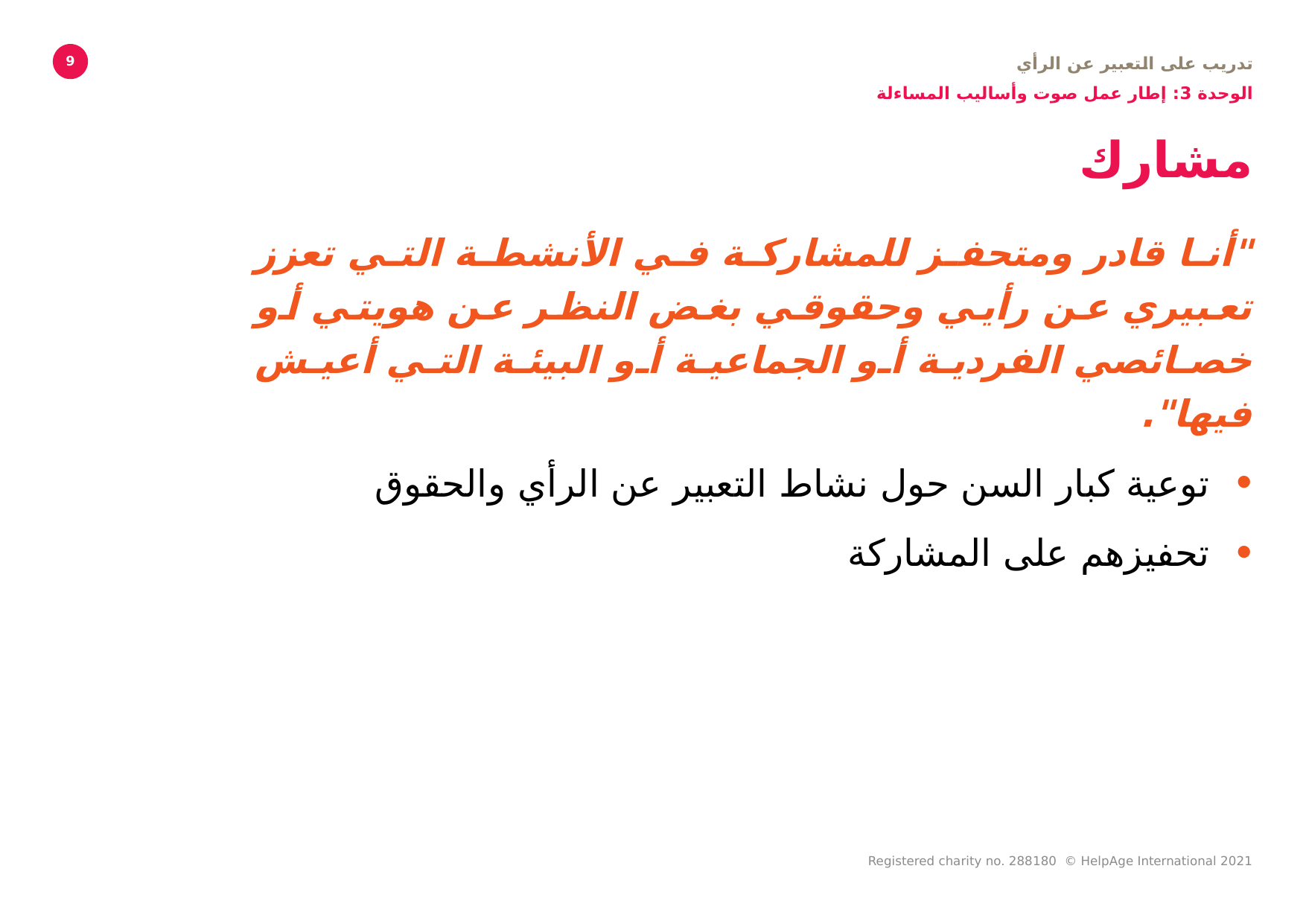

تدريب على التعبير عن الرأي
الوحدة 3: إطار عمل صوت وأساليب المساءلة

9
# مشارك
"أنا قادر ومتحفز للمشاركة في الأنشطة التي تعزز تعبيري عن رأيي وحقوقي بغض النظر عن هويتي أو خصائصي الفردية أو الجماعية أو البيئة التي أعيش فيها".
توعية كبار السن حول نشاط التعبير عن الرأي والحقوق
تحفيزهم على المشاركة